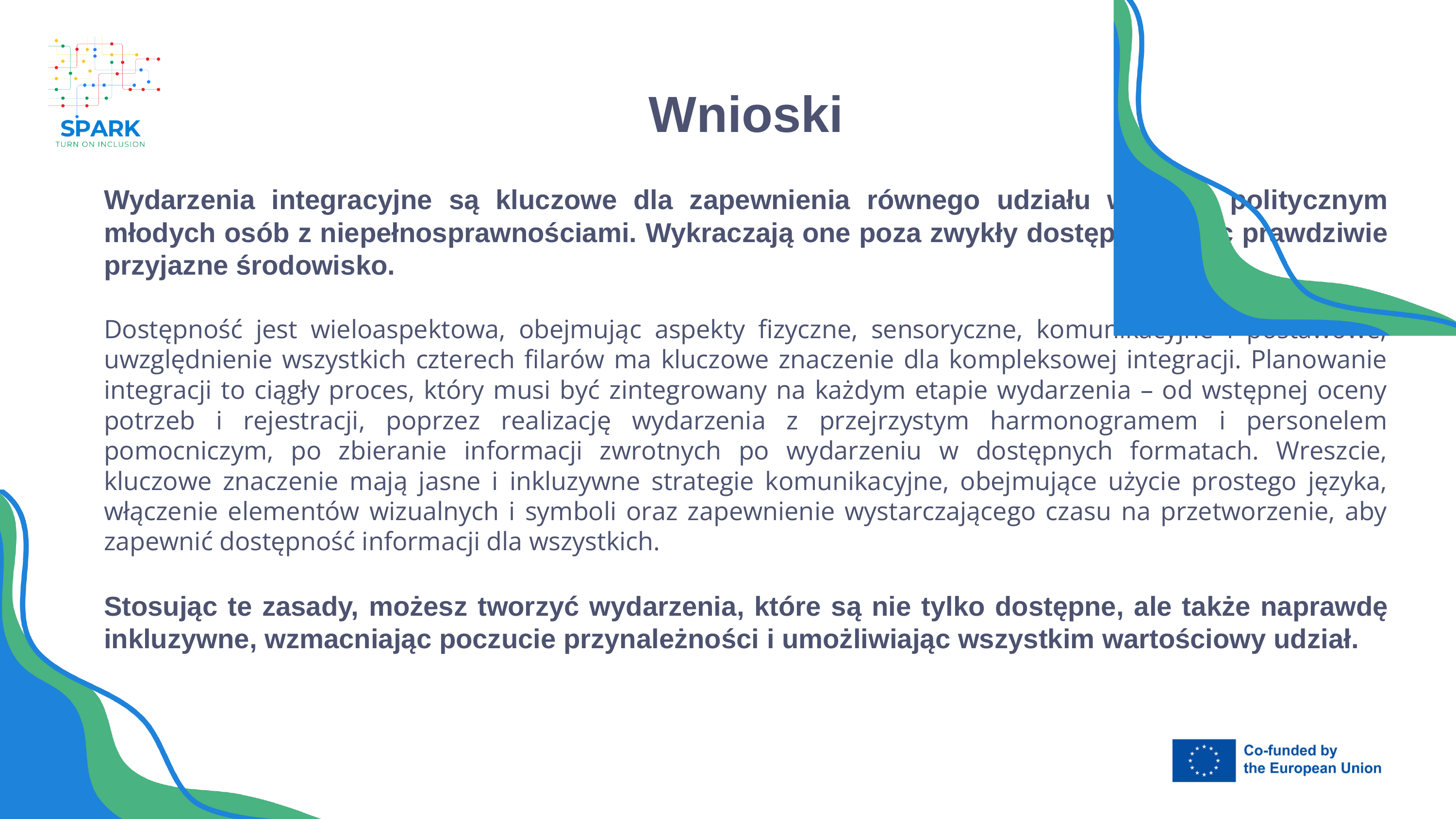

7

Wnioski

Wydarzenia integracyjne są kluczowe dla zapewnienia równego udziału w życiu politycznym młodych osób z niepełnosprawnościami. Wykraczają one poza zwykły dostęp, tworząc prawdziwie przyjazne środowisko.

Dostępność jest wieloaspektowa, obejmując aspekty fizyczne, sensoryczne, komunikacyjne i postawowe; uwzględnienie wszystkich czterech filarów ma kluczowe znaczenie dla kompleksowej integracji. Planowanie integracji to ciągły proces, który musi być zintegrowany na każdym etapie wydarzenia – od wstępnej oceny potrzeb i rejestracji, poprzez realizację wydarzenia z przejrzystym harmonogramem i personelem pomocniczym, po zbieranie informacji zwrotnych po wydarzeniu w dostępnych formatach. Wreszcie, kluczowe znaczenie mają jasne i inkluzywne strategie komunikacyjne, obejmujące użycie prostego języka, włączenie elementów wizualnych i symboli oraz zapewnienie wystarczającego czasu na przetworzenie, aby zapewnić dostępność informacji dla wszystkich.

Stosując te zasady, możesz tworzyć wydarzenia, które są nie tylko dostępne, ale także naprawdę inkluzywne, wzmacniając poczucie przynależności i umożliwiając wszystkim wartościowy udział.